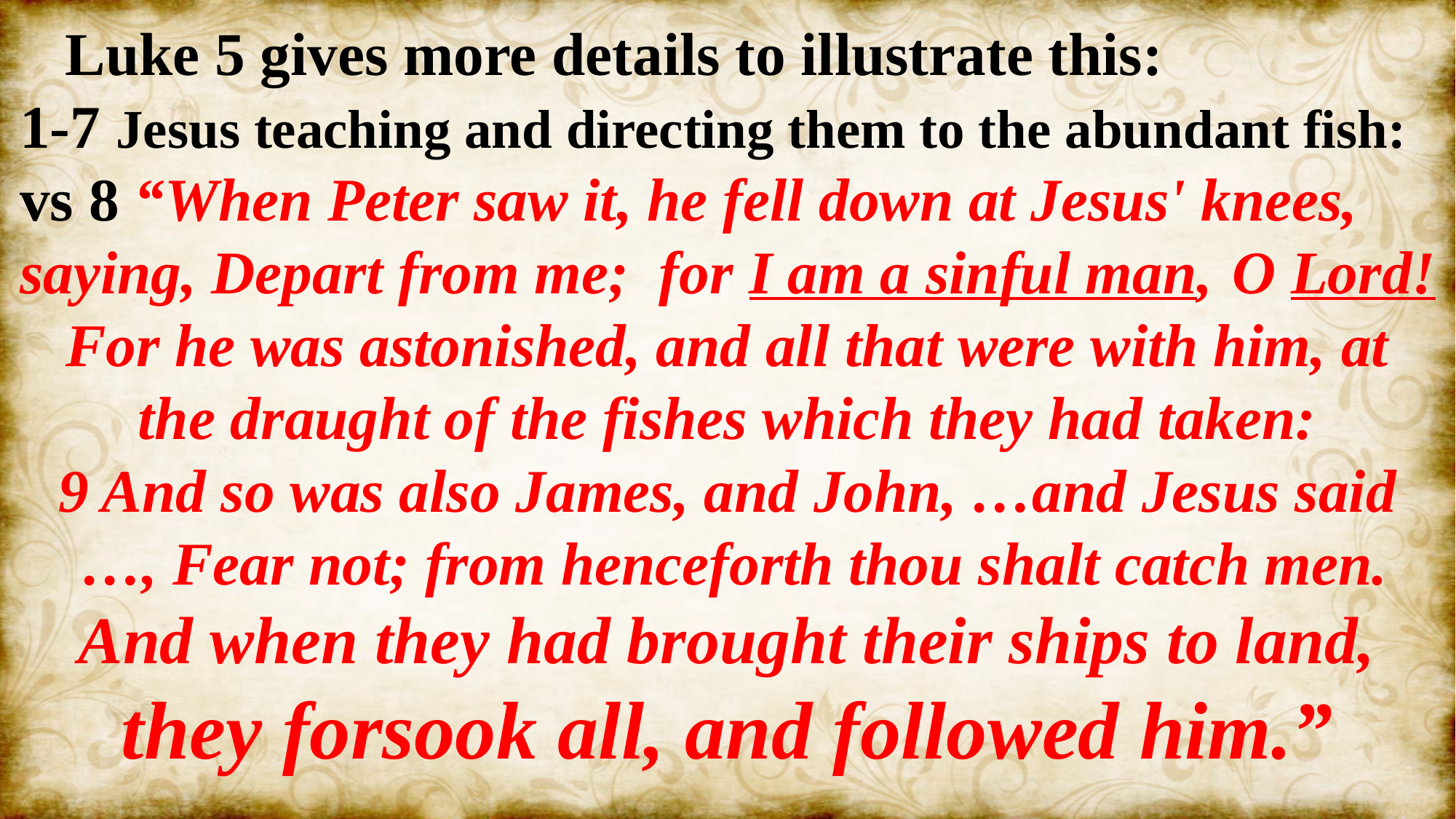

Luke 5 gives more details to illustrate this:
1-7 Jesus teaching and directing them to the abundant fish:
vs 8 “When Peter saw it, he fell down at Jesus' knees, saying, Depart from me;  for I am a sinful man,
For he was astonished, and all that were with him, at the draught of the fishes which they had taken:
9 And so was also James, and John, …and Jesus said
 …, Fear not; from henceforth thou shalt catch men.
And when they had brought their ships to land,
they forsook all, and followed him.”
O Lord!